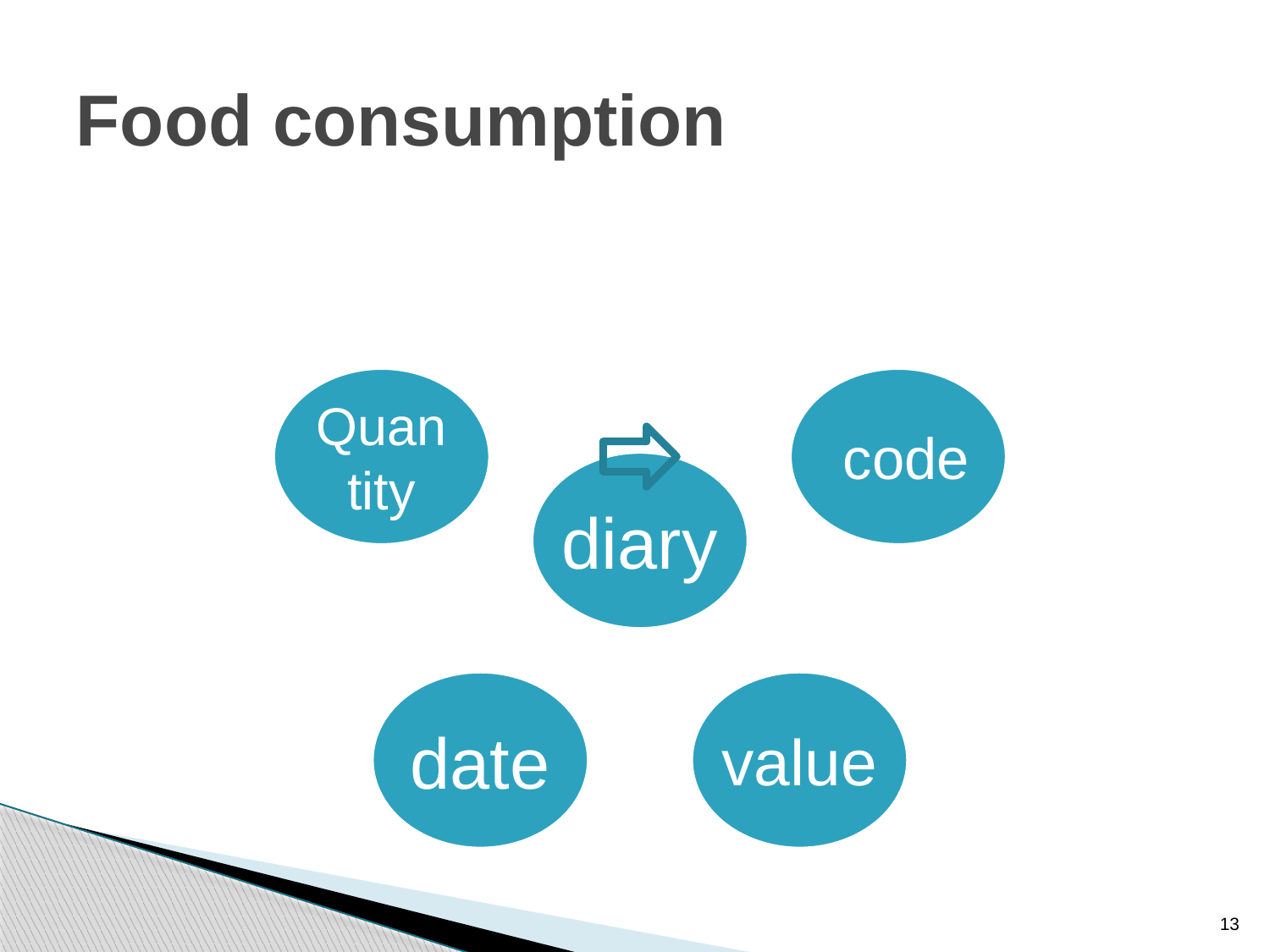

# Food consumption
diary
 code
value
date
Quan
tity

13